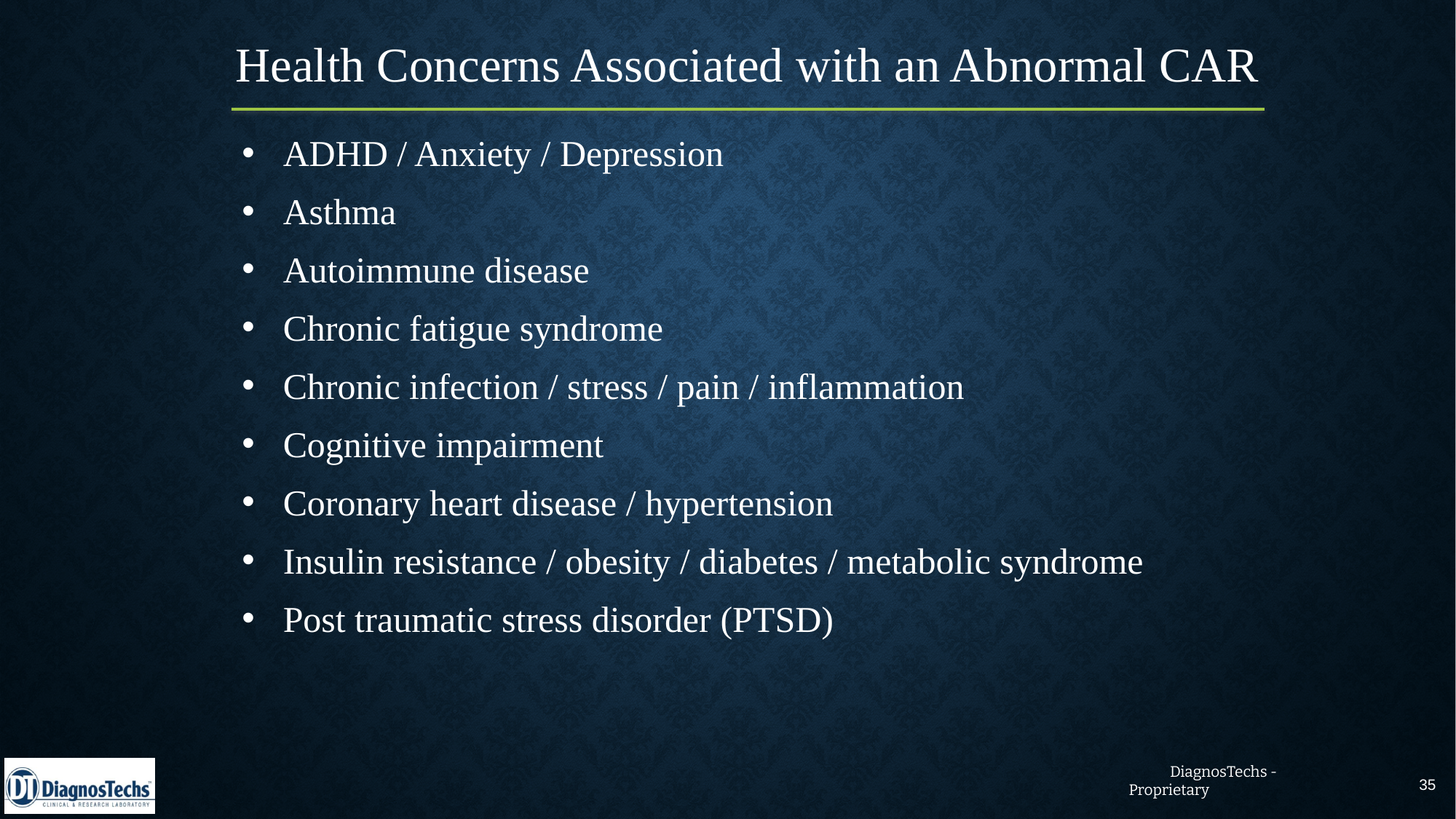

Health Concerns Associated with an Abnormal CAR
ADHD / Anxiety / Depression
Asthma
Autoimmune disease
Chronic fatigue syndrome
Chronic infection / stress / pain / inflammation
Cognitive impairment
Coronary heart disease / hypertension
Insulin resistance / obesity / diabetes / metabolic syndrome
Post traumatic stress disorder (PTSD)

	DiagnosTechs - Proprietary
35